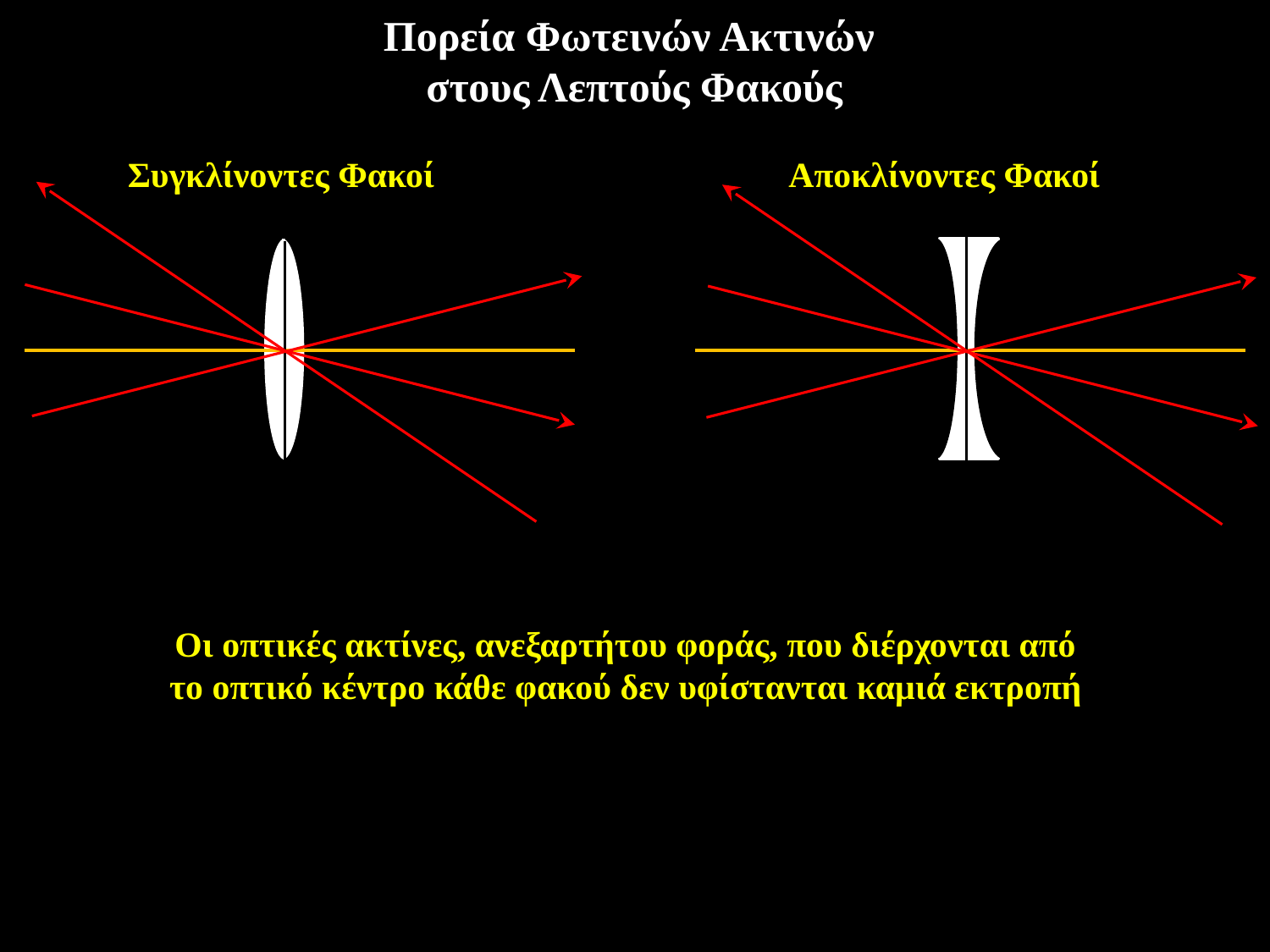

Πορεία Φωτεινών Ακτινών
στους Λεπτούς Φακούς
Συγκλίνοντες Φακοί
Αποκλίνοντες Φακοί

Οι οπτικές ακτίνες, ανεξαρτήτου φοράς, που διέρχονται από το οπτικό κέντρο κάθε φακού δεν υφίστανται καμιά εκτροπή